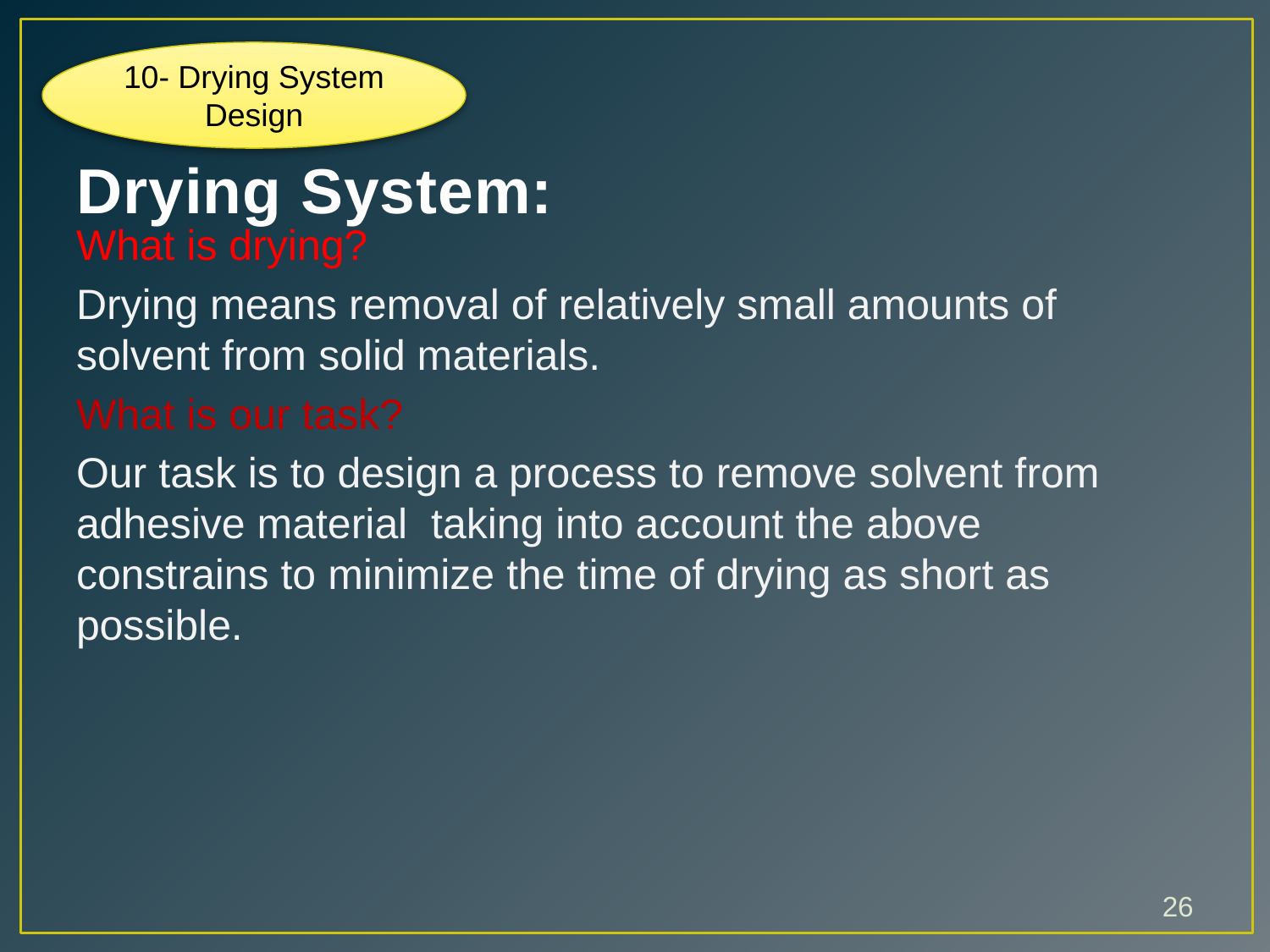

10- Drying System Design
# Drying System:
What is drying?
Drying means removal of relatively small amounts of solvent from solid materials.
What is our task?
Our task is to design a process to remove solvent from adhesive material  taking into account the above constrains to minimize the time of drying as short as possible.

26